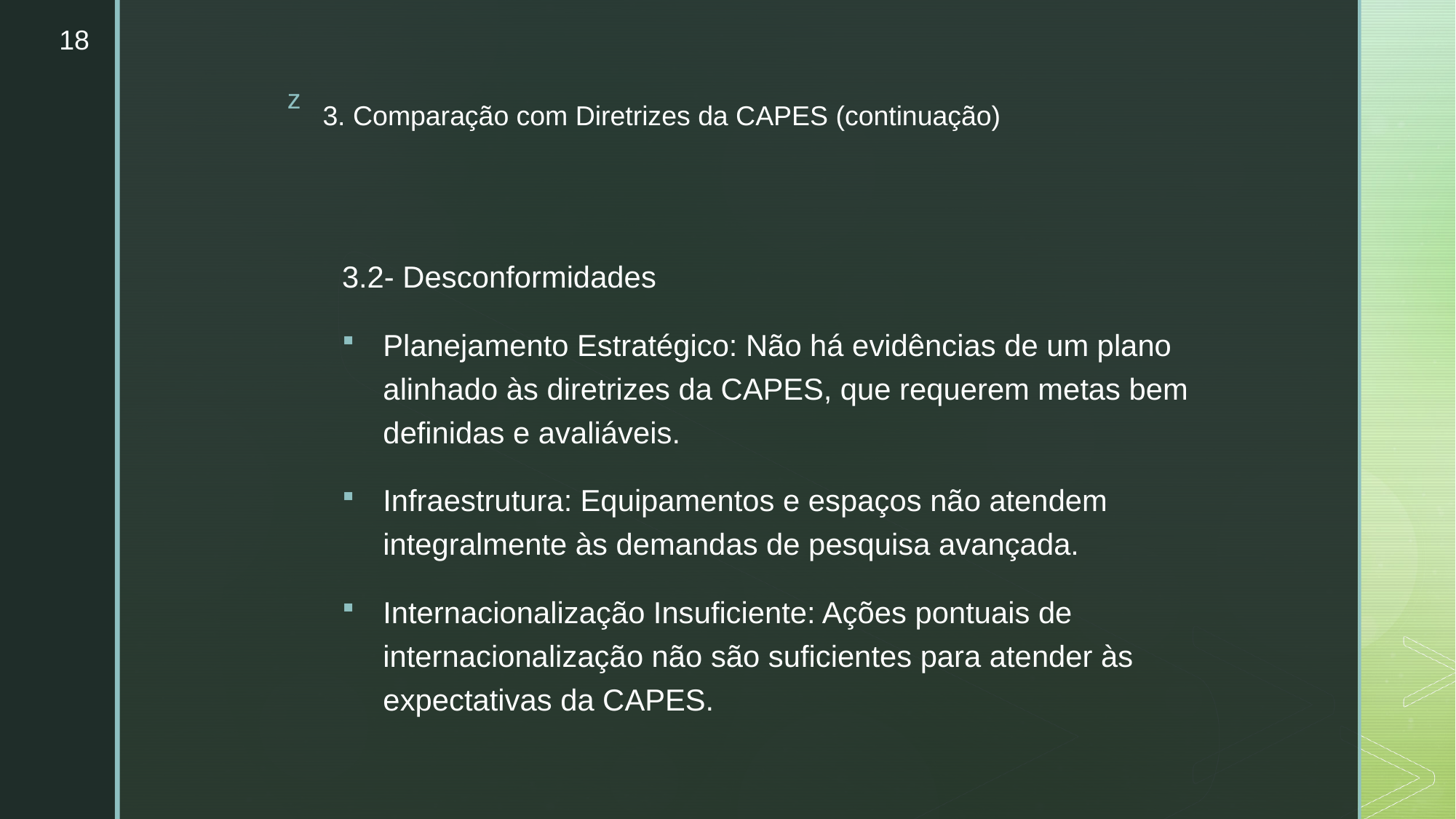

18
# 3. Comparação com Diretrizes da CAPES (continuação)
3.2- Desconformidades
Planejamento Estratégico: Não há evidências de um plano alinhado às diretrizes da CAPES, que requerem metas bem definidas e avaliáveis.
Infraestrutura: Equipamentos e espaços não atendem integralmente às demandas de pesquisa avançada.
Internacionalização Insuficiente: Ações pontuais de internacionalização não são suficientes para atender às expectativas da CAPES.